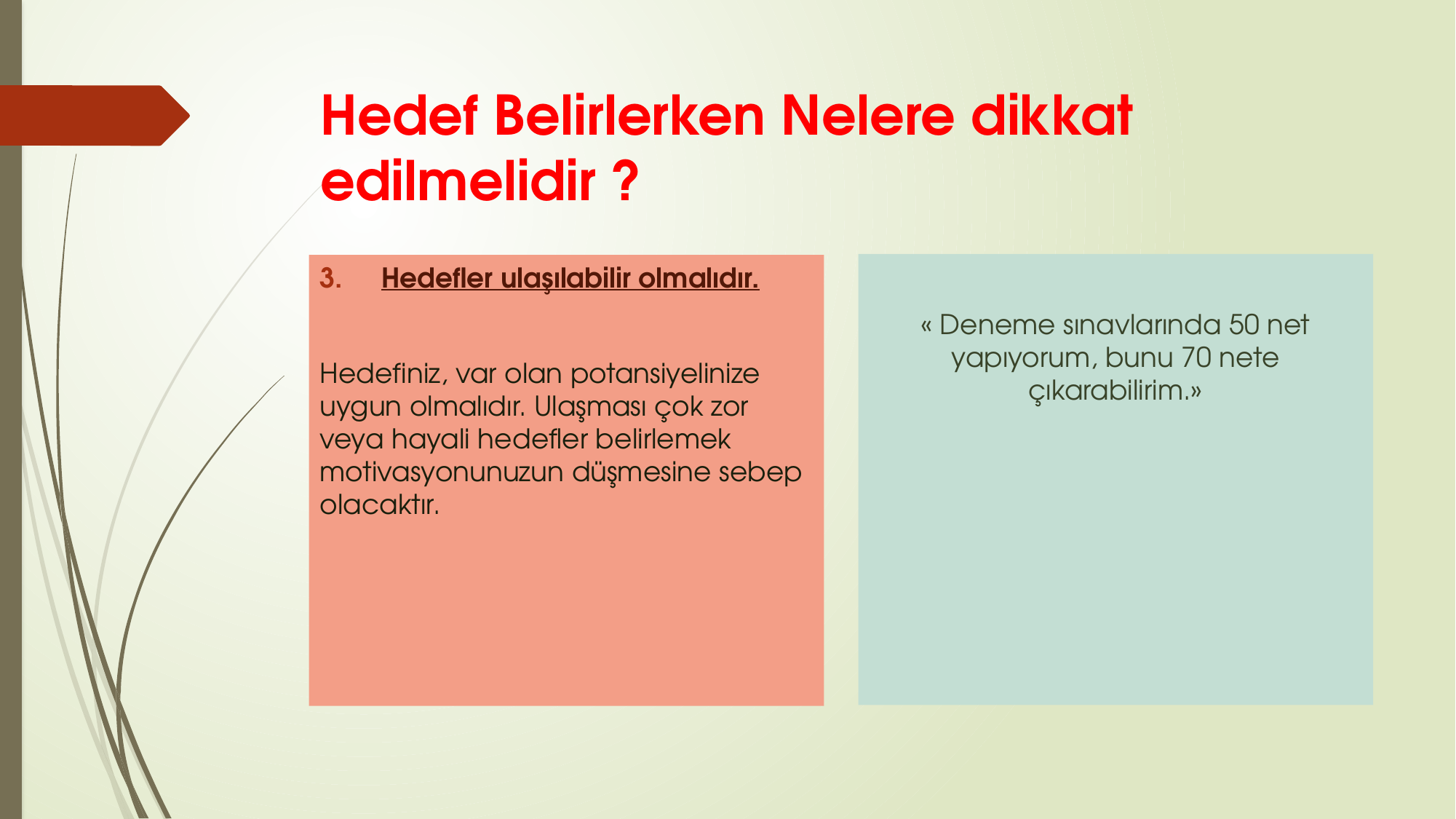

# Hedef Belirlerken Nelere dikkat edilmelidir ?

« Deneme sınavlarında 50 net yapıyorum, bunu 70 nete çıkarabilirim.»
Hedefler ulaşılabilir olmalıdır.

Hedefiniz, var olan potansiyelinize uygun olmalıdır. Ulaşması çok zor veya hayali hedefler belirlemek motivasyonunuzun düşmesine sebep olacaktır.